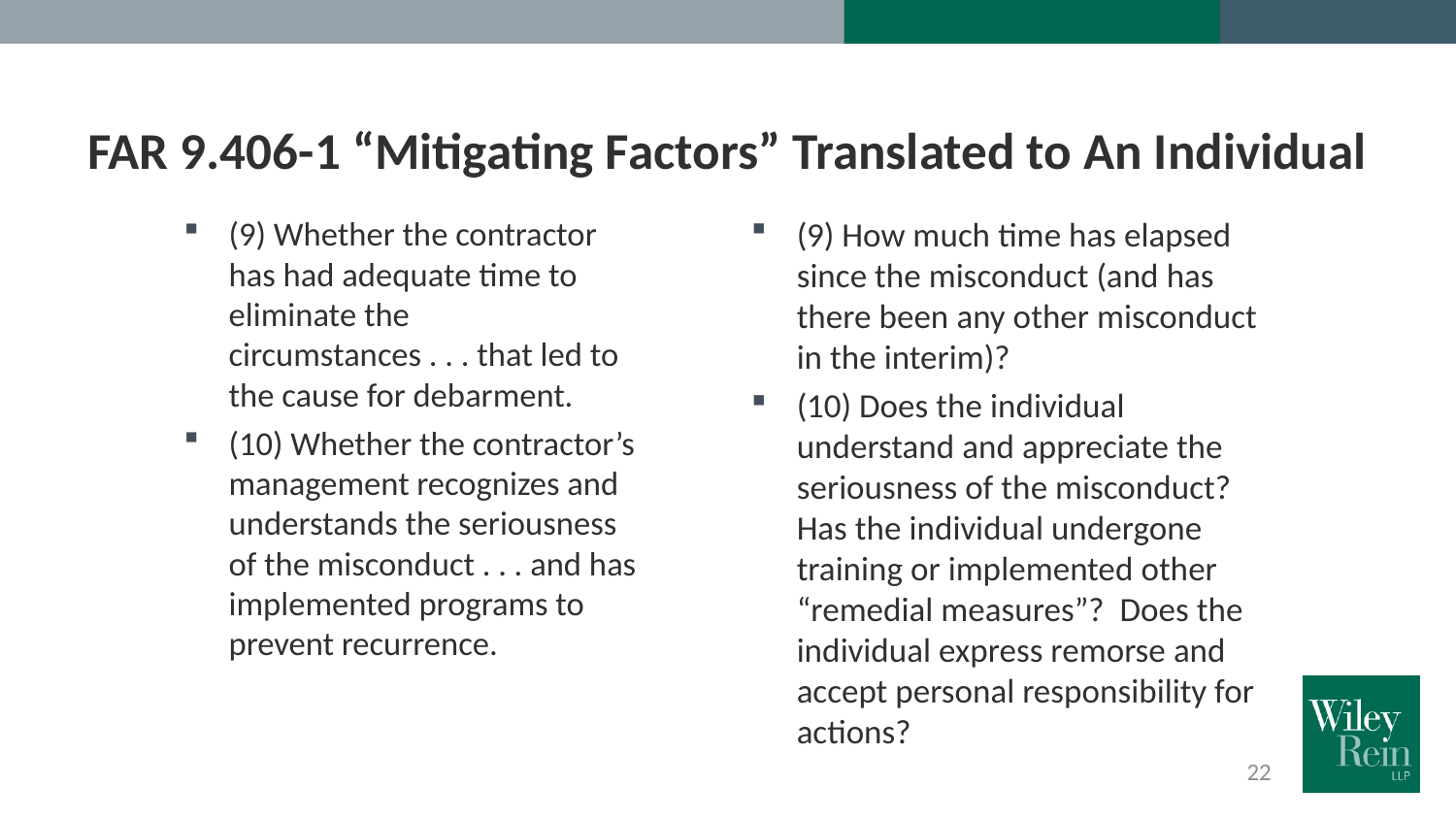

# FAR 9.406-1 “Mitigating Factors” Translated to An Individual
(9) Whether the contractor has had adequate time to eliminate the circumstances . . . that led to the cause for debarment.
(10) Whether the contractor’s management recognizes and understands the seriousness of the misconduct . . . and has implemented programs to prevent recurrence.
(9) How much time has elapsed since the misconduct (and has there been any other misconduct in the interim)?
(10) Does the individual understand and appreciate the seriousness of the misconduct?  Has the individual undergone training or implemented other “remedial measures”?  Does the individual express remorse and accept personal responsibility for actions?
22